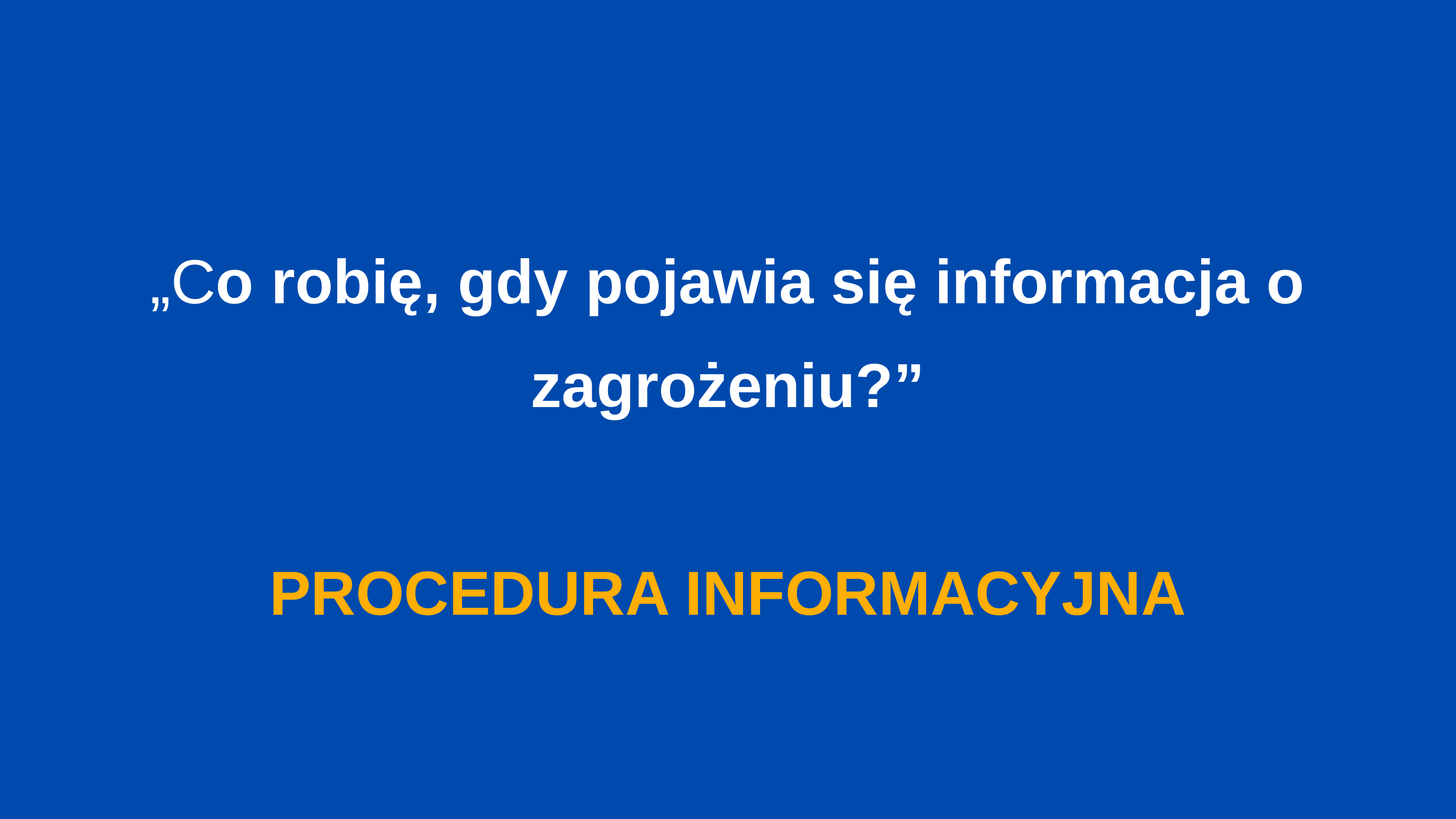

„Co robię, gdy pojawia się informacja o zagrożeniu?”

PROCEDURA INFORMACYJNA